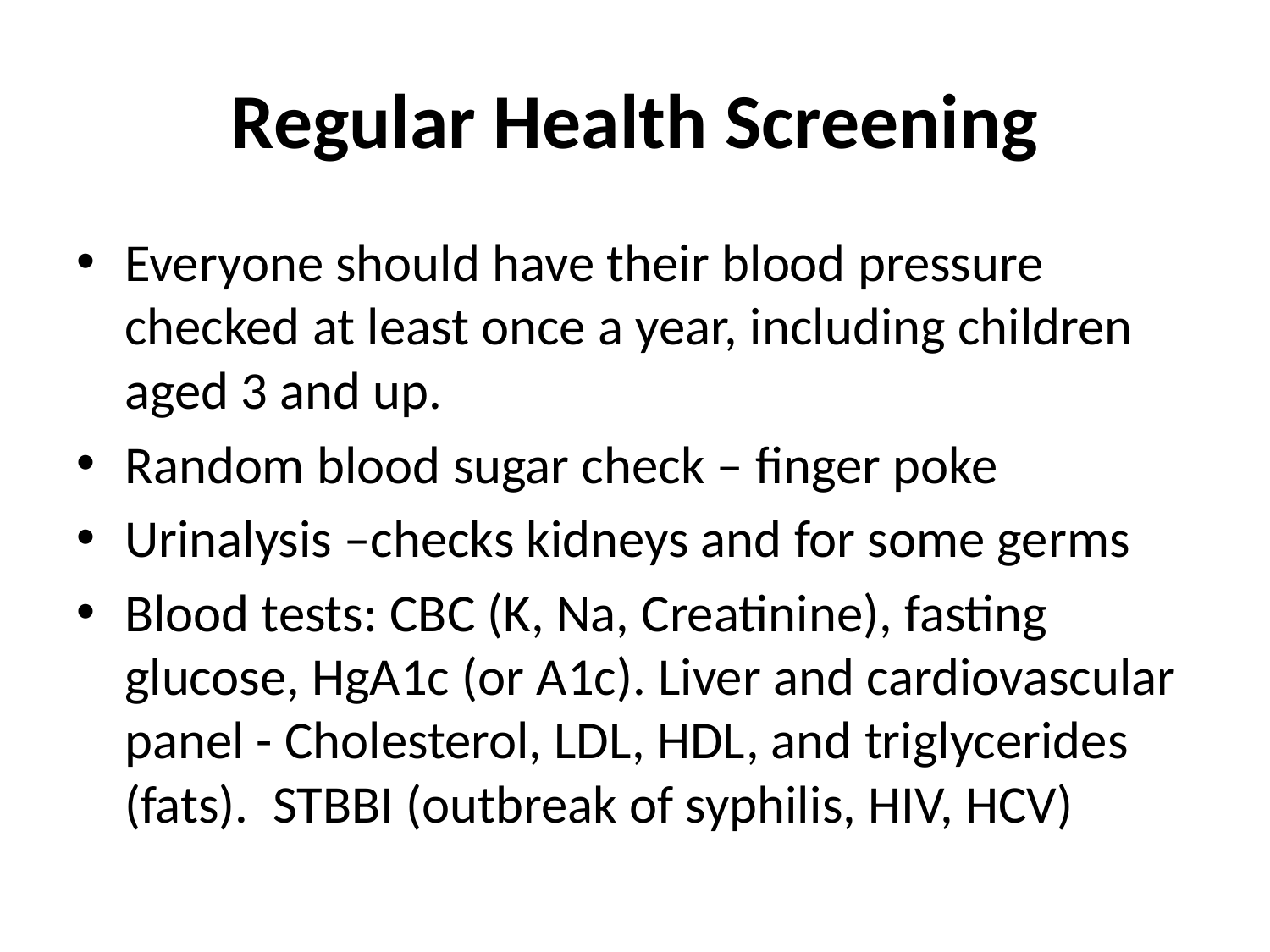

# Regular Health Screening
Everyone should have their blood pressure checked at least once a year, including children aged 3 and up.
Random blood sugar check – finger poke
Urinalysis –checks kidneys and for some germs
Blood tests: CBC (K, Na, Creatinine), fasting glucose, HgA1c (or A1c). Liver and cardiovascular panel - Cholesterol, LDL, HDL, and triglycerides (fats).  STBBI (outbreak of syphilis, HIV, HCV)